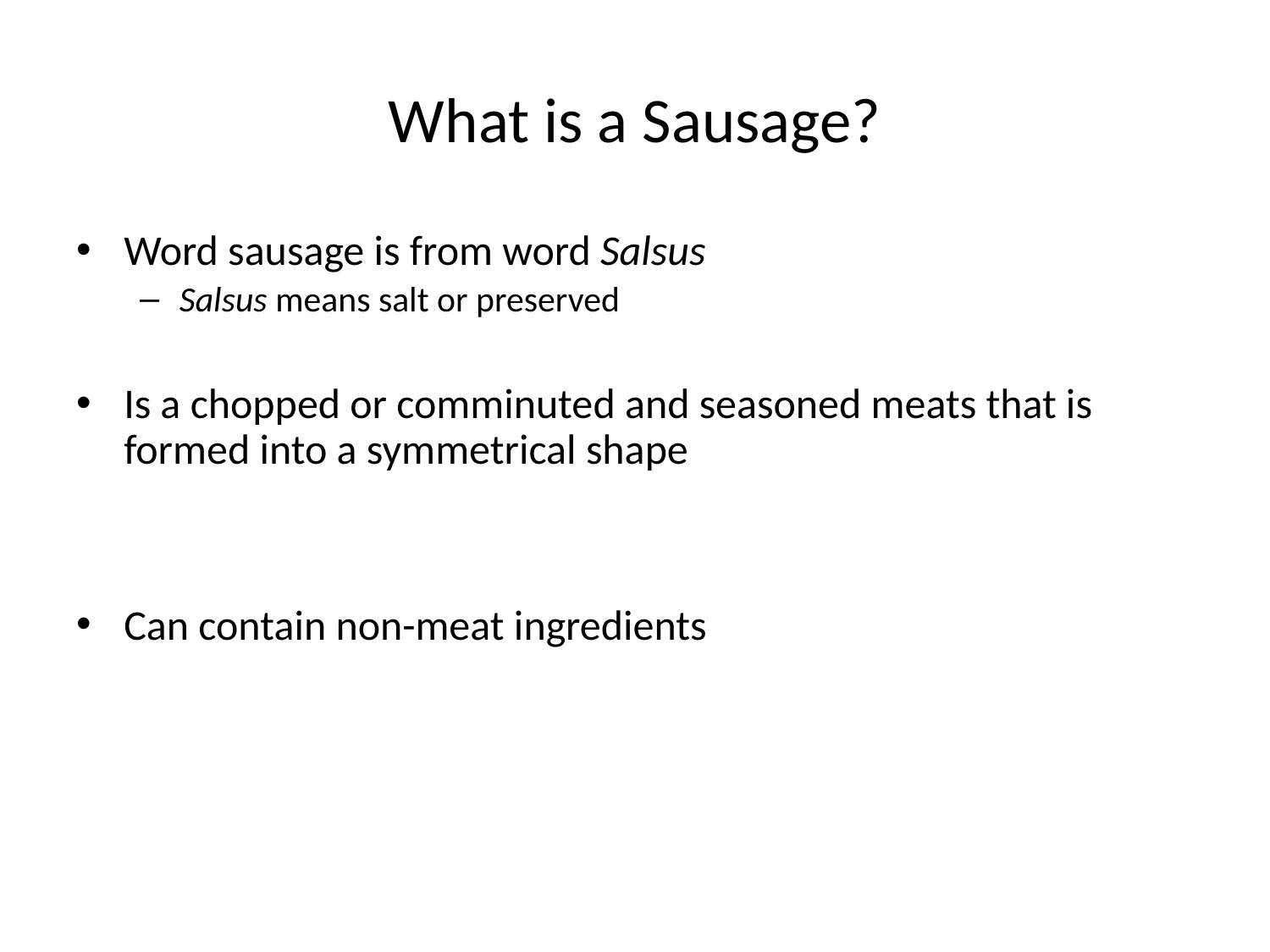

# What is a Sausage?
Word sausage is from word Salsus
Salsus means salt or preserved

Is a chopped or comminuted and seasoned meats that is formed into a symmetrical shape

Can contain non-meat ingredients